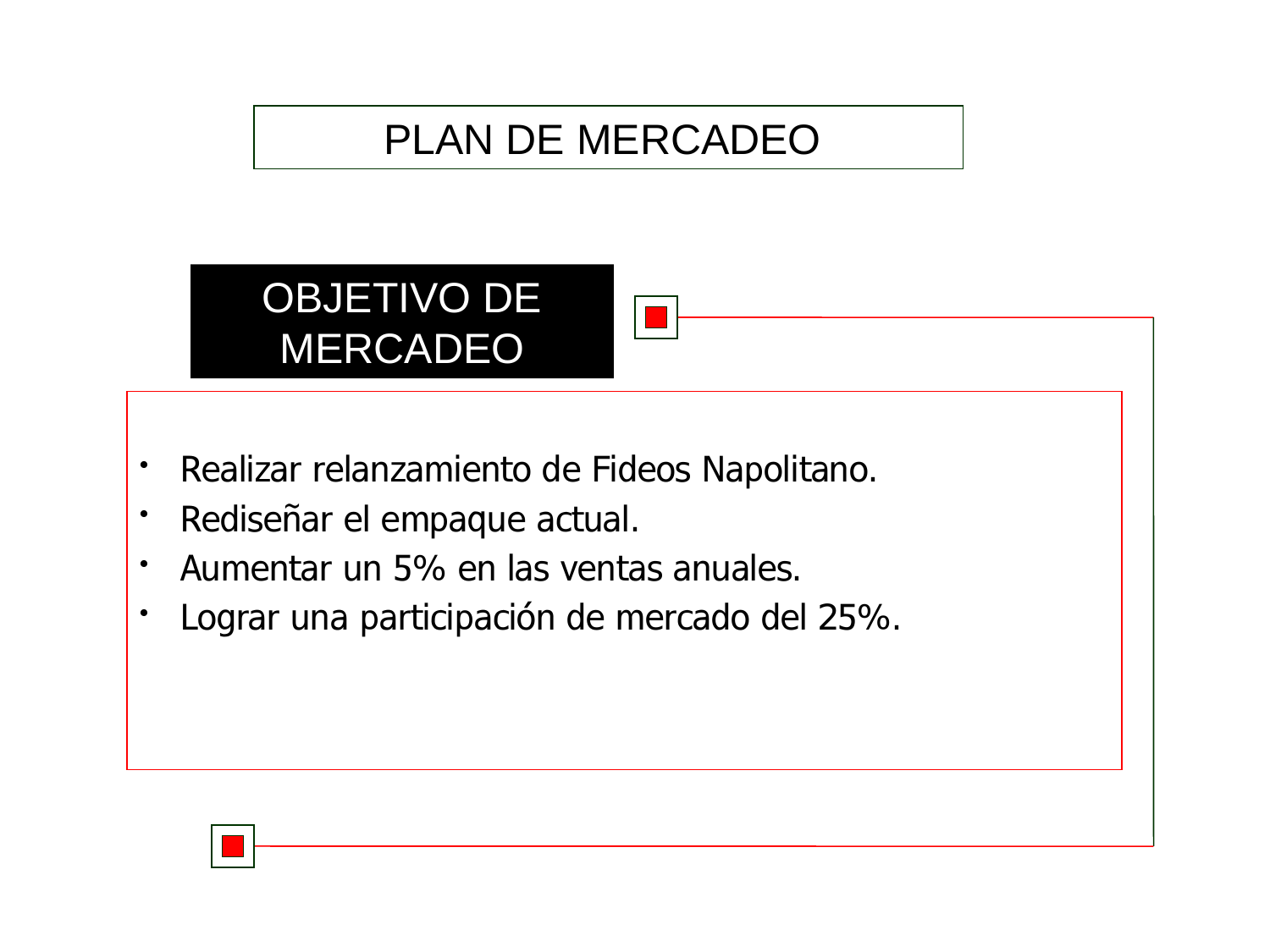

PLAN DE MERCADEO
OBJETIVO DE MERCADEO

 Realizar relanzamiento de Fideos Napolitano.
 Rediseñar el empaque actual.
 Aumentar un 5% en las ventas anuales.
 Lograr una participación de mercado del 25%.